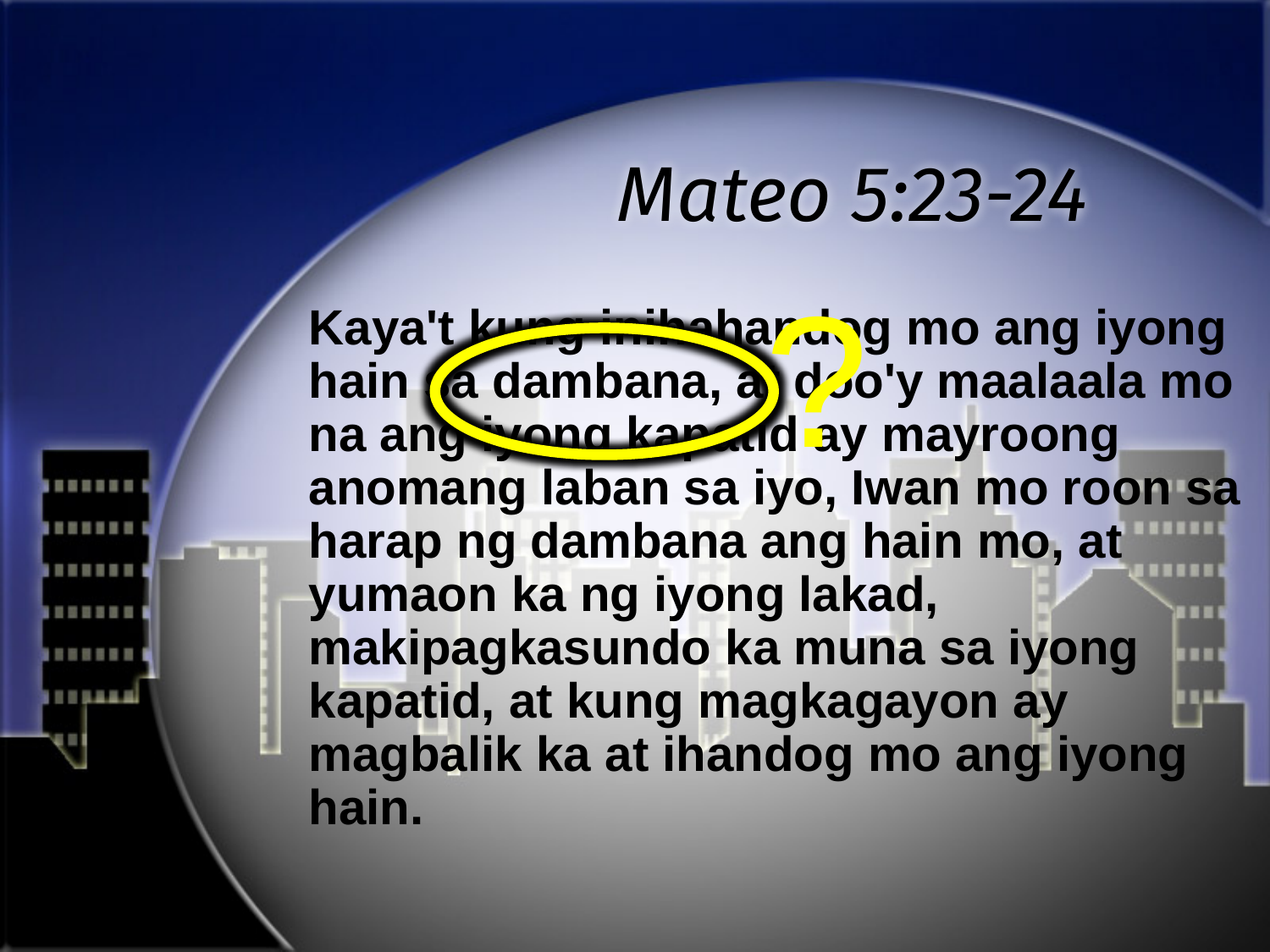

# Mateo 5:23-24
?
Kaya't kung inihahandog mo ang iyong hain sa dambana, at doo'y maalaala mo na ang iyong kapatid ay mayroong anomang laban sa iyo, Iwan mo roon sa harap ng dambana ang hain mo, at yumaon ka ng iyong lakad, makipagkasundo ka muna sa iyong kapatid, at kung magkagayon ay magbalik ka at ihandog mo ang iyong hain.